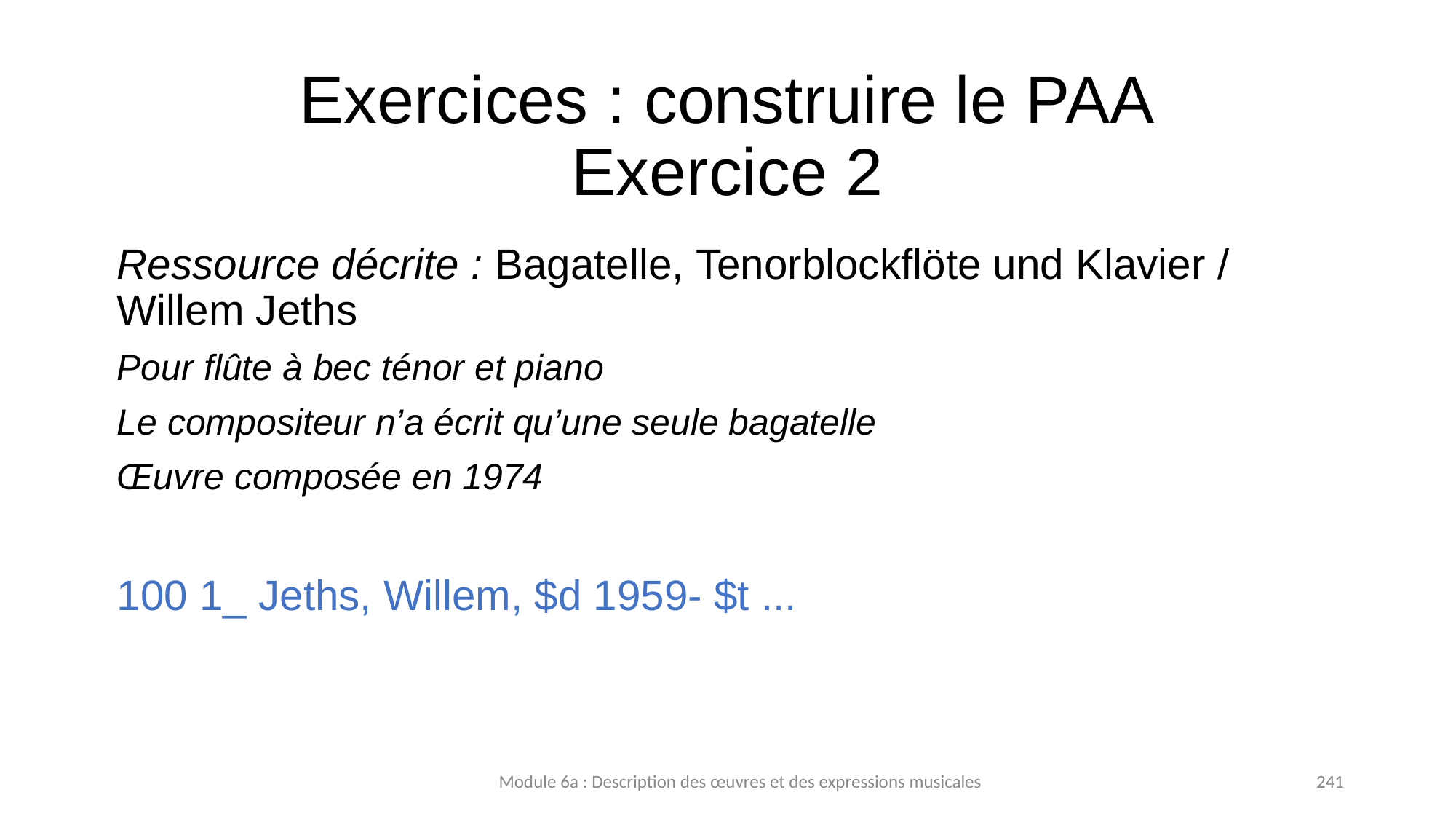

# Exercices : construire le PAA Exercice 2
Ressource décrite : Bagatelle, Tenorblockflöte und Klavier / Willem Jeths
Pour flûte à bec ténor et piano
Le compositeur n’a écrit qu’une seule bagatelle
Œuvre composée en 1974

100 1_ Jeths, Willem, $d 1959- $t ...

Module 6a : Description des œuvres et des expressions musicales
241